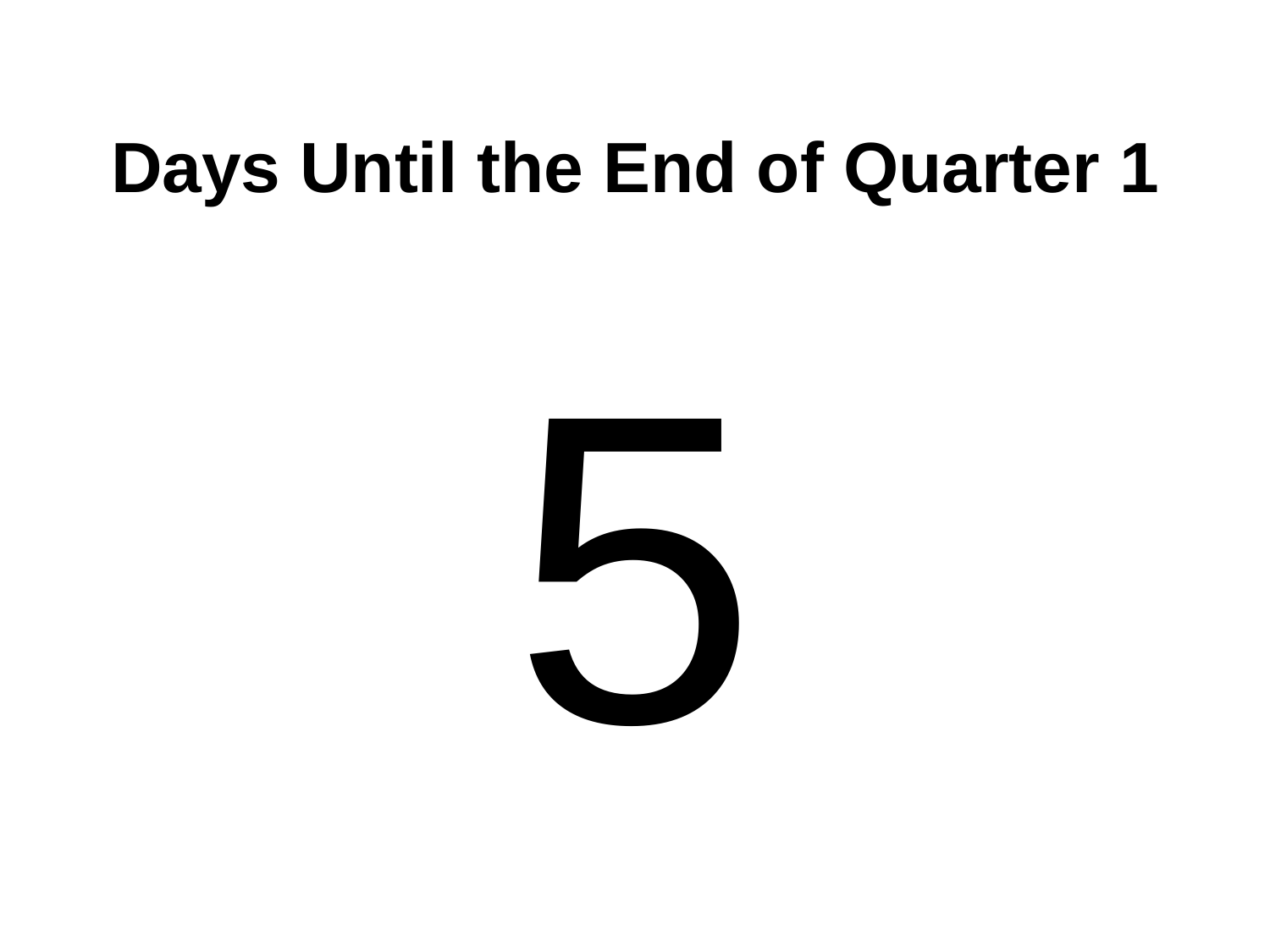

# Days Until the End of Quarter 1
5